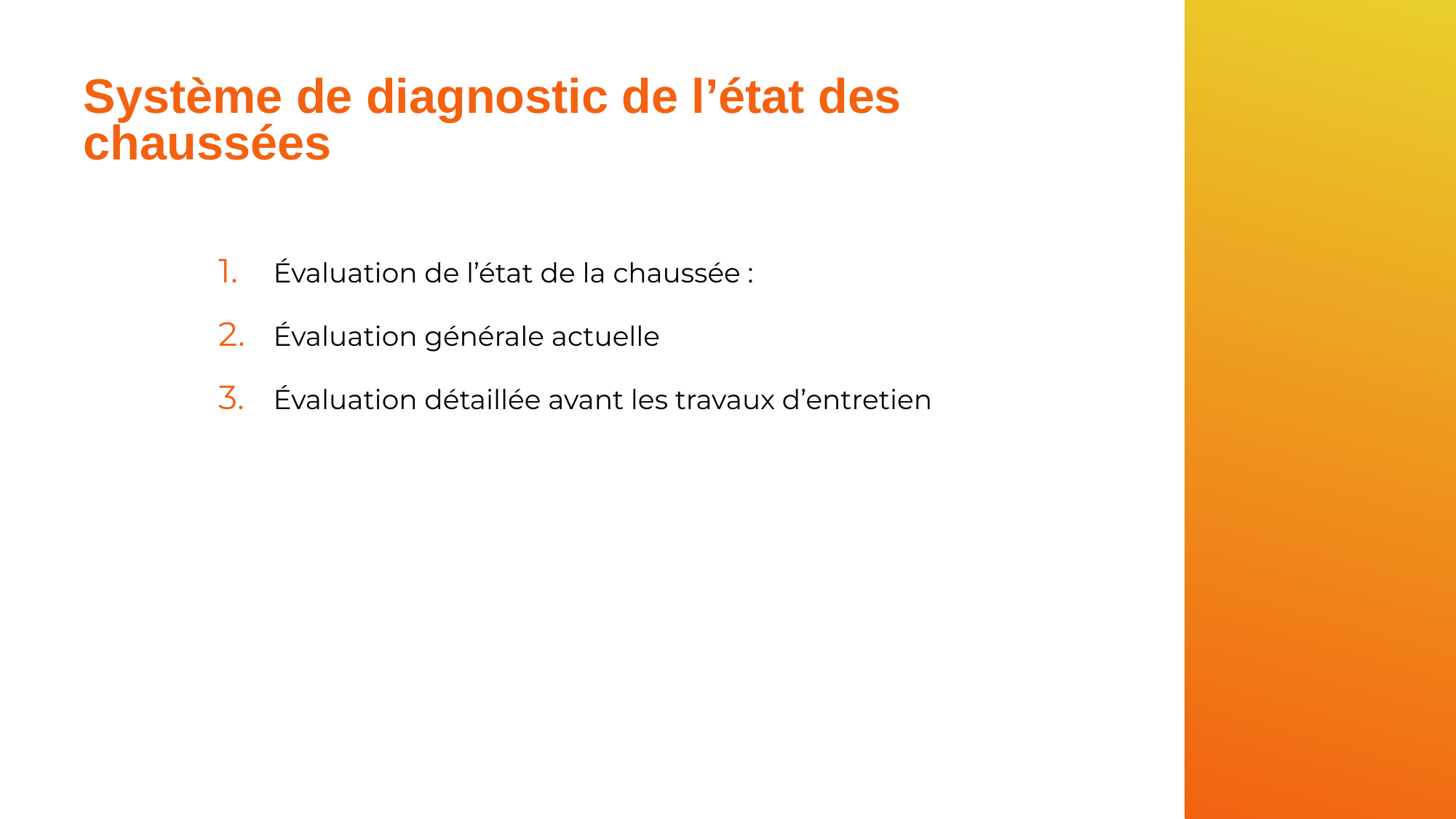

# Système de diagnostic de l’état des chaussées
Évaluation de l’état de la chaussée :
Évaluation générale actuelle
Évaluation détaillée avant les travaux d’entretien